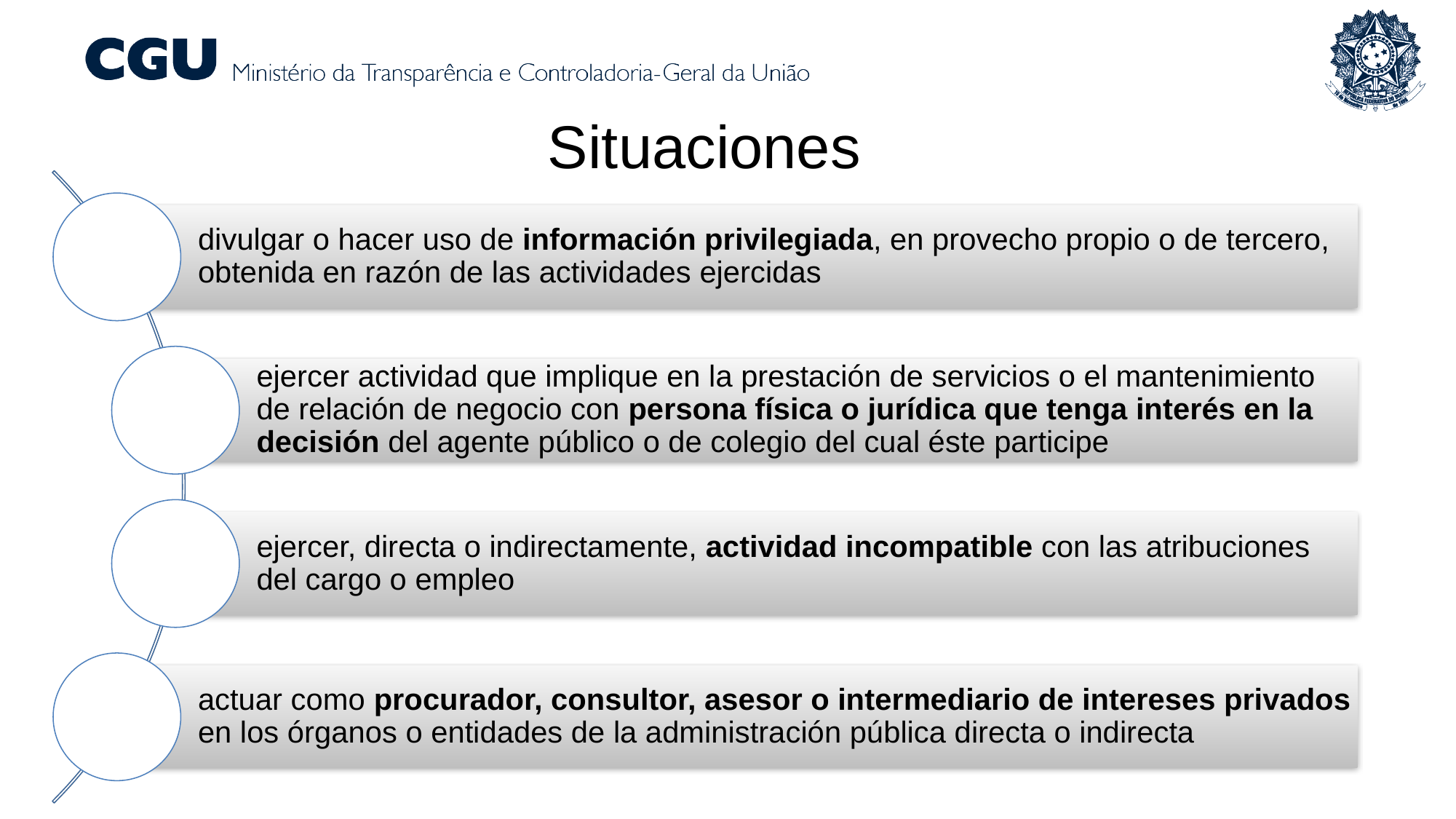

Situaciones
divulgar o hacer uso de información privilegiada, en provecho propio o de tercero, obtenida en razón de las actividades ejercidas
ejercer actividad que implique en la prestación de servicios o el mantenimiento de relación de negocio con persona física o jurídica que tenga interés en la decisión del agente público o de colegio del cual éste participe
ejercer, directa o indirectamente, actividad incompatible con las atribuciones del cargo o empleo
actuar como procurador, consultor, asesor o intermediario de intereses privados en los órganos o entidades de la administración pública directa o indirecta